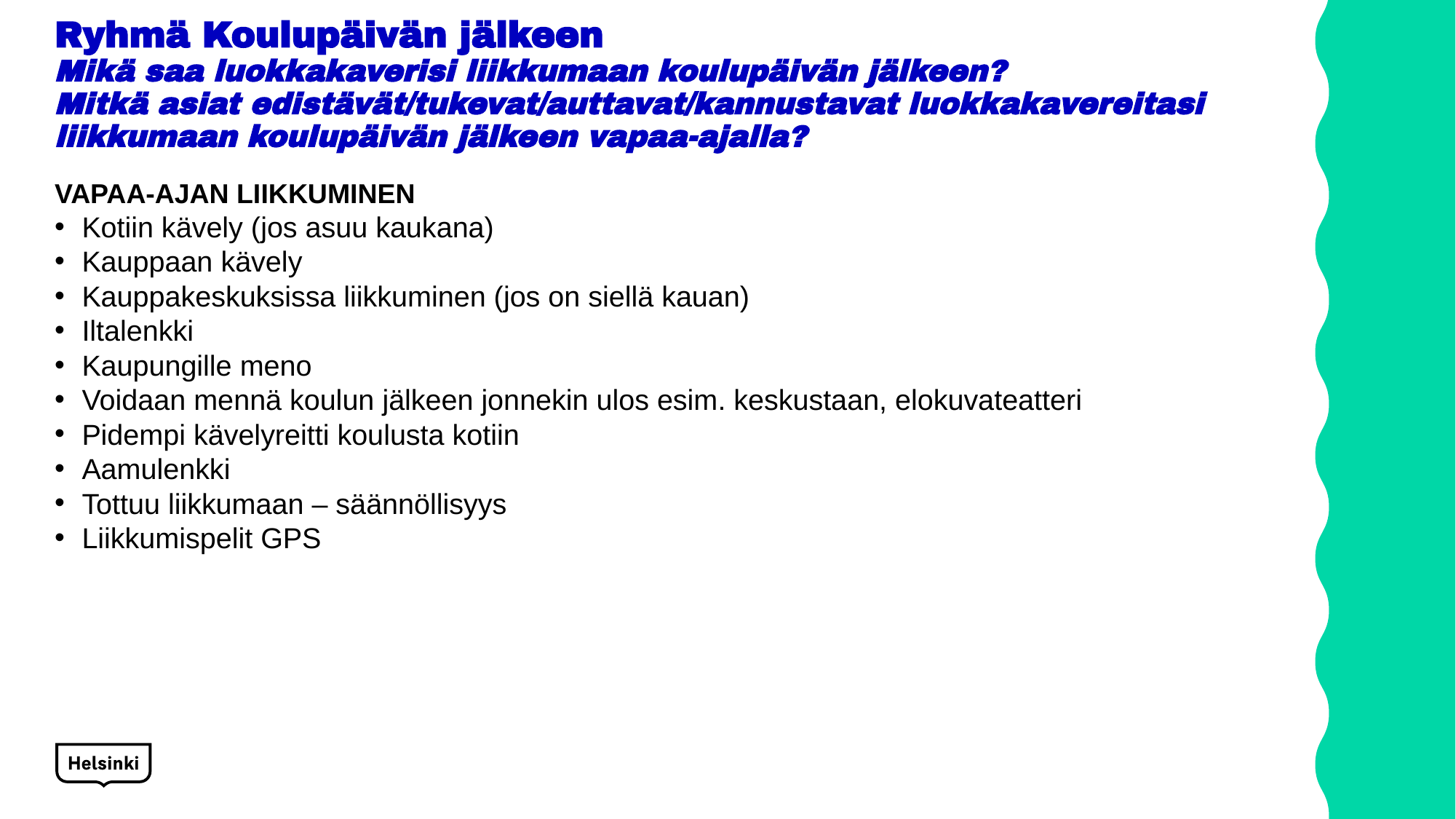

# Ryhmä Koulupäivän jälkeen Mikä saa luokkakaverisi liikkumaan koulupäivän jälkeen? Mitkä asiat edistävät/tukevat/auttavat/kannustavat luokkakavereitasi liikkumaan koulupäivän jälkeen vapaa-ajalla?
VAPAA-AJAN LIIKKUMINEN
Kotiin kävely (jos asuu kaukana)
Kauppaan kävely
Kauppakeskuksissa liikkuminen (jos on siellä kauan)
Iltalenkki
Kaupungille meno
Voidaan mennä koulun jälkeen jonnekin ulos esim. keskustaan, elokuvateatteri
Pidempi kävelyreitti koulusta kotiin
Aamulenkki
Tottuu liikkumaan – säännöllisyys
Liikkumispelit GPS